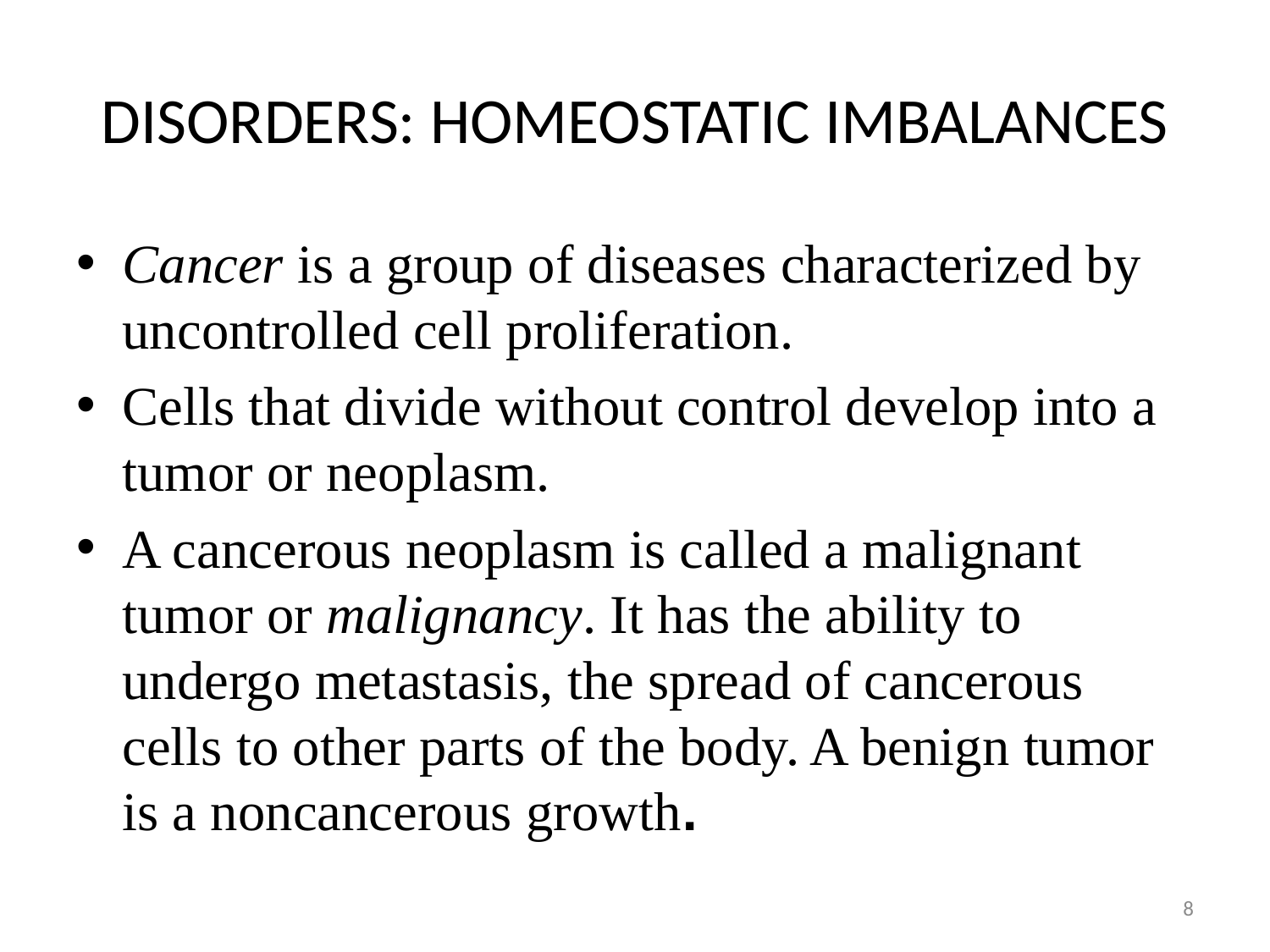

# DISORDERS: HOMEOSTATIC IMBALANCES
Cancer is a group of diseases characterized by uncontrolled cell proliferation.
Cells that divide without control develop into a tumor or neoplasm.
A cancerous neoplasm is called a malignant tumor or malignancy. It has the ability to undergo metastasis, the spread of cancerous cells to other parts of the body. A benign tumor is a noncancerous growth.
8